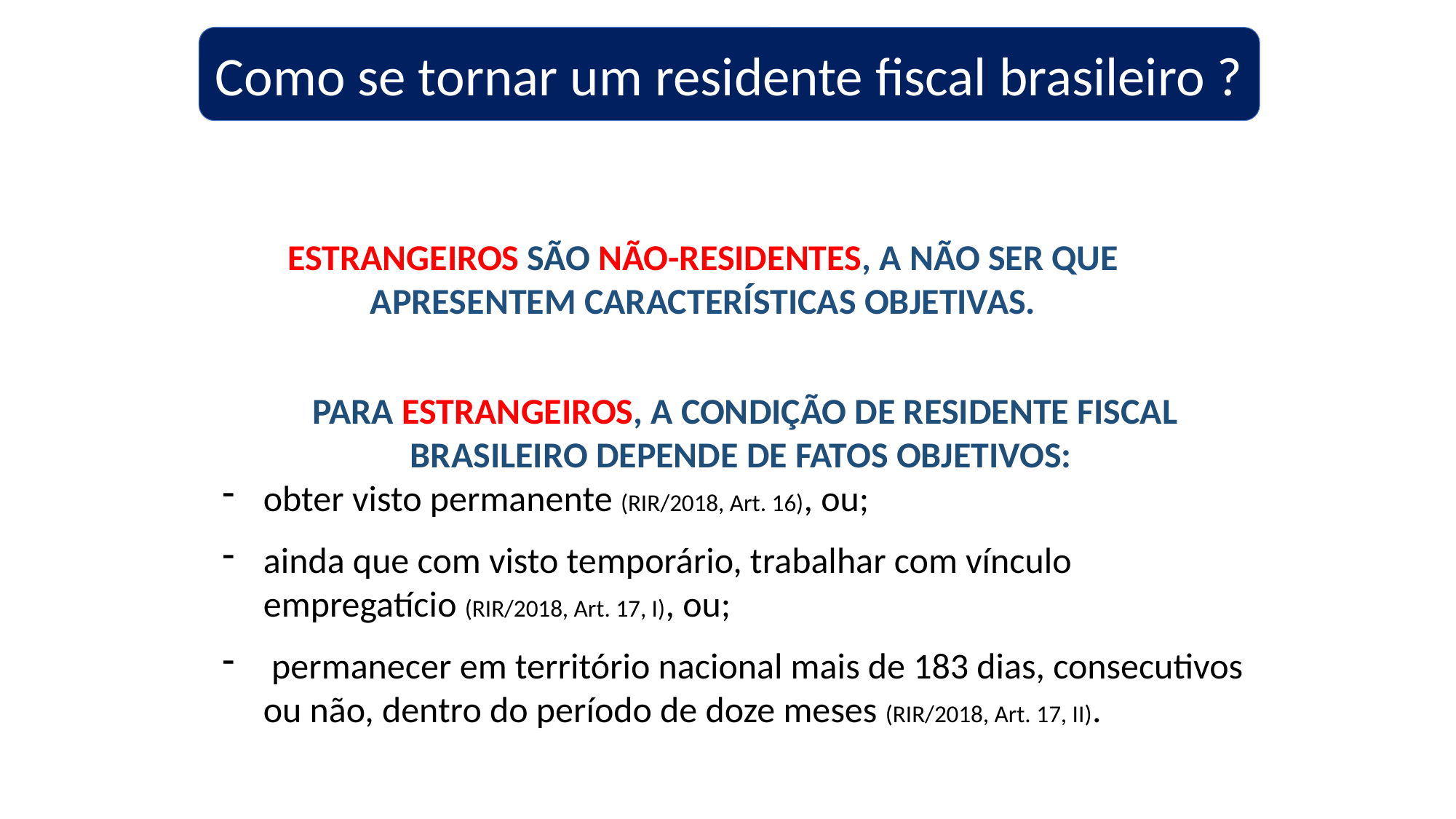

Como se tornar um residente fiscal brasileiro ?
ESTRANGEIROS SÃO NÃO-RESIDENTES, A NÃO SER QUE APRESENTEM CARACTERÍSTICAS OBJETIVAS.
PARA ESTRANGEIROS, A CONDIÇÃO DE RESIDENTE FISCAL BRASILEIRO DEPENDE DE FATOS OBJETIVOS:
obter visto permanente (RIR/2018, Art. 16), ou;
ainda que com visto temporário, trabalhar com vínculo empregatício (RIR/2018, Art. 17, I), ou;
 permanecer em território nacional mais de 183 dias, consecutivos ou não, dentro do período de doze meses (RIR/2018, Art. 17, II).